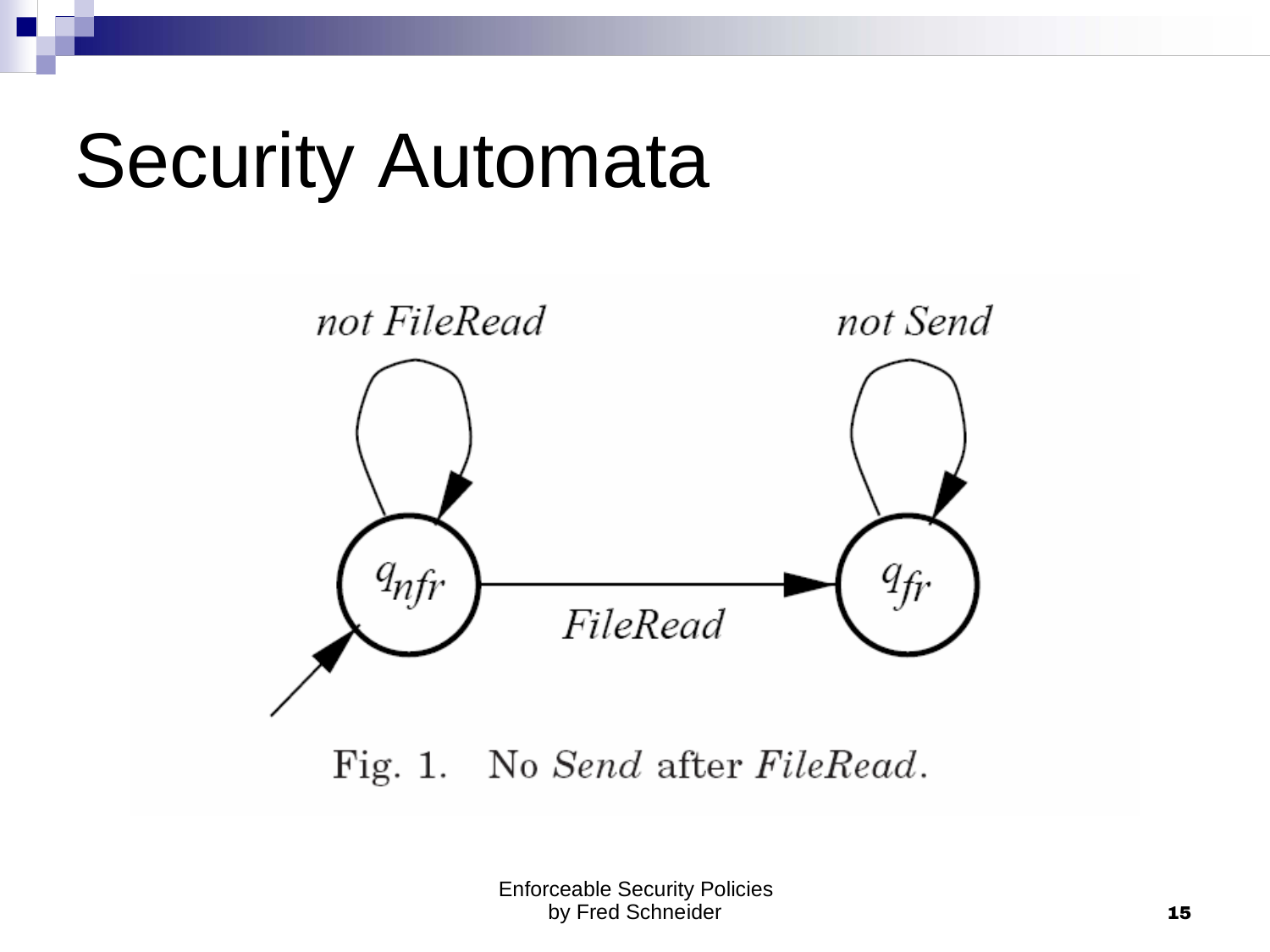

Security
Automata

Enforceable Security Policies
by Fred Schneider
15